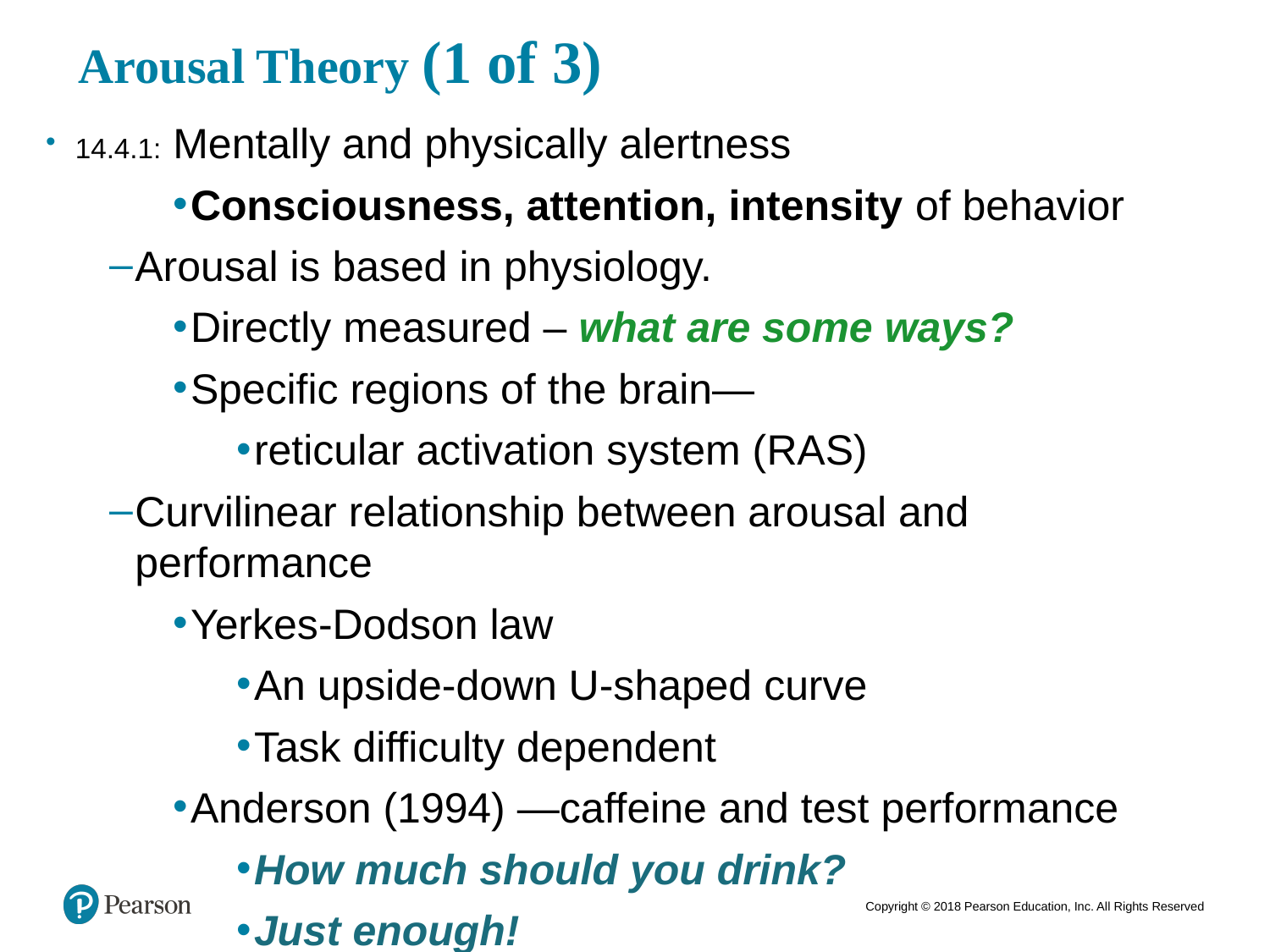

# Arousal Theory (1 of 3)
 14.4.1: Mentally and physically alertness
Consciousness, attention, intensity of behavior
Arousal is based in physiology.
Directly measured – what are some ways?
Specific regions of the brain—
reticular activation system (RAS)
Curvilinear relationship between arousal and performance
Yerkes-Dodson law
An upside-down U-shaped curve
Task difficulty dependent
Anderson (1994) —caffeine and test performance
How much should you drink?
Just enough!